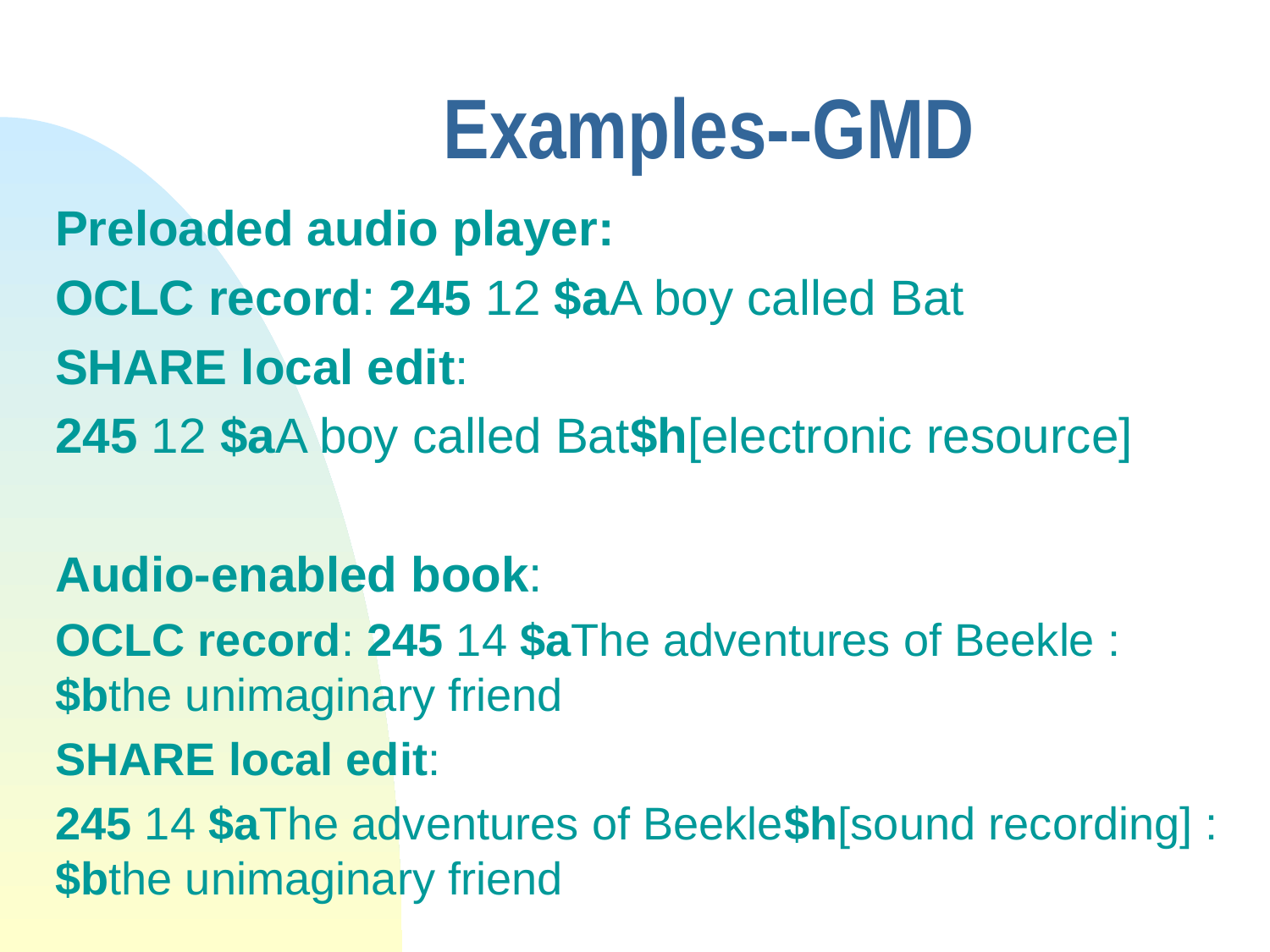

# Examples--GMD
Preloaded audio player:
OCLC record: 245 12 $aA boy called Bat
SHARE local edit:
245 12 $aA boy called Bat$h[electronic resource]

Audio-enabled book:
OCLC record: 245 14 $aThe adventures of Beekle : $bthe unimaginary friend
SHARE local edit:
245 14 $aThe adventures of Beekle$h[sound recording] :$bthe unimaginary friend